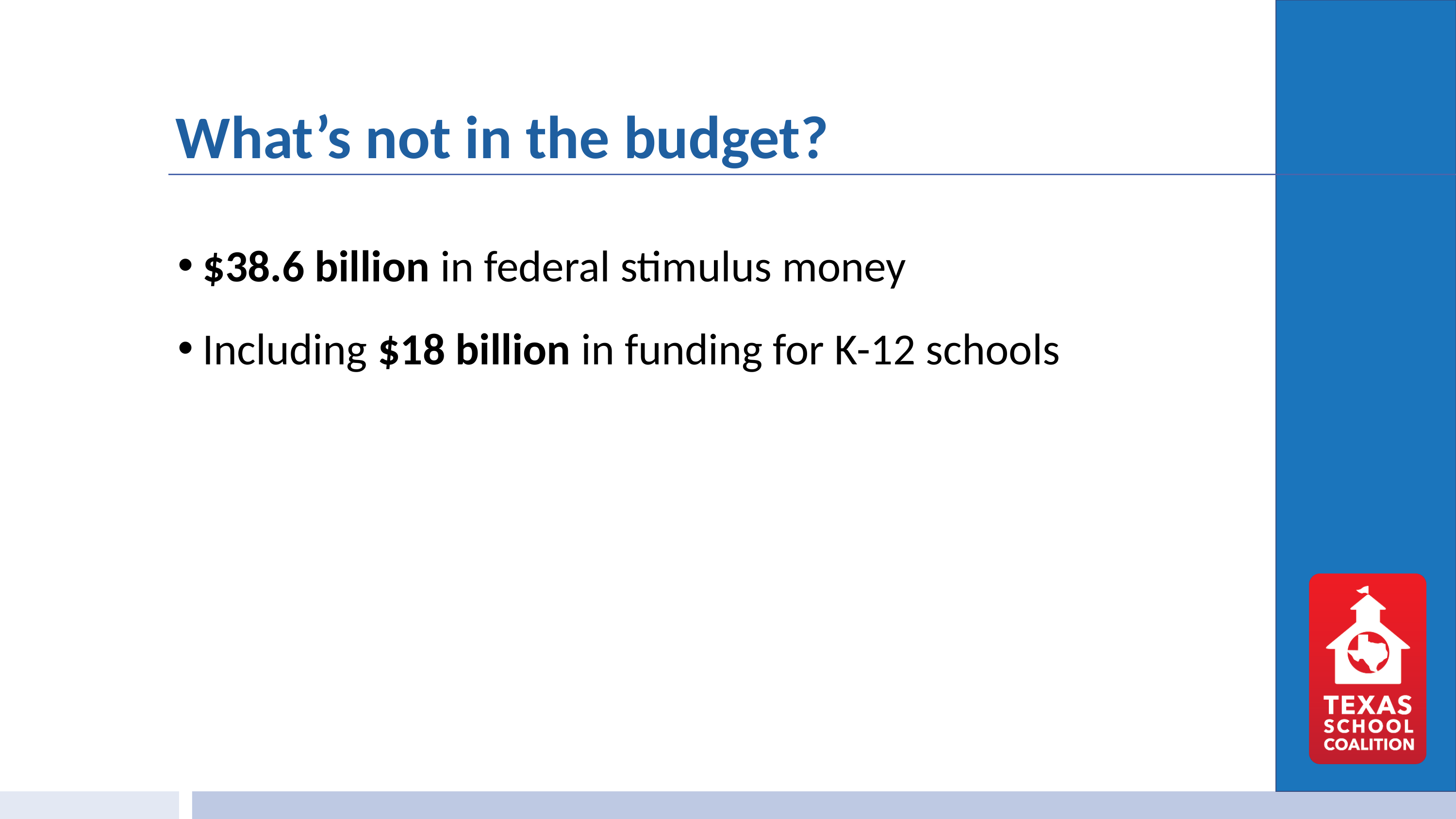

# What’s not in the budget?
$38.6 billion in federal stimulus money
Including $18 billion in funding for K-12 schools